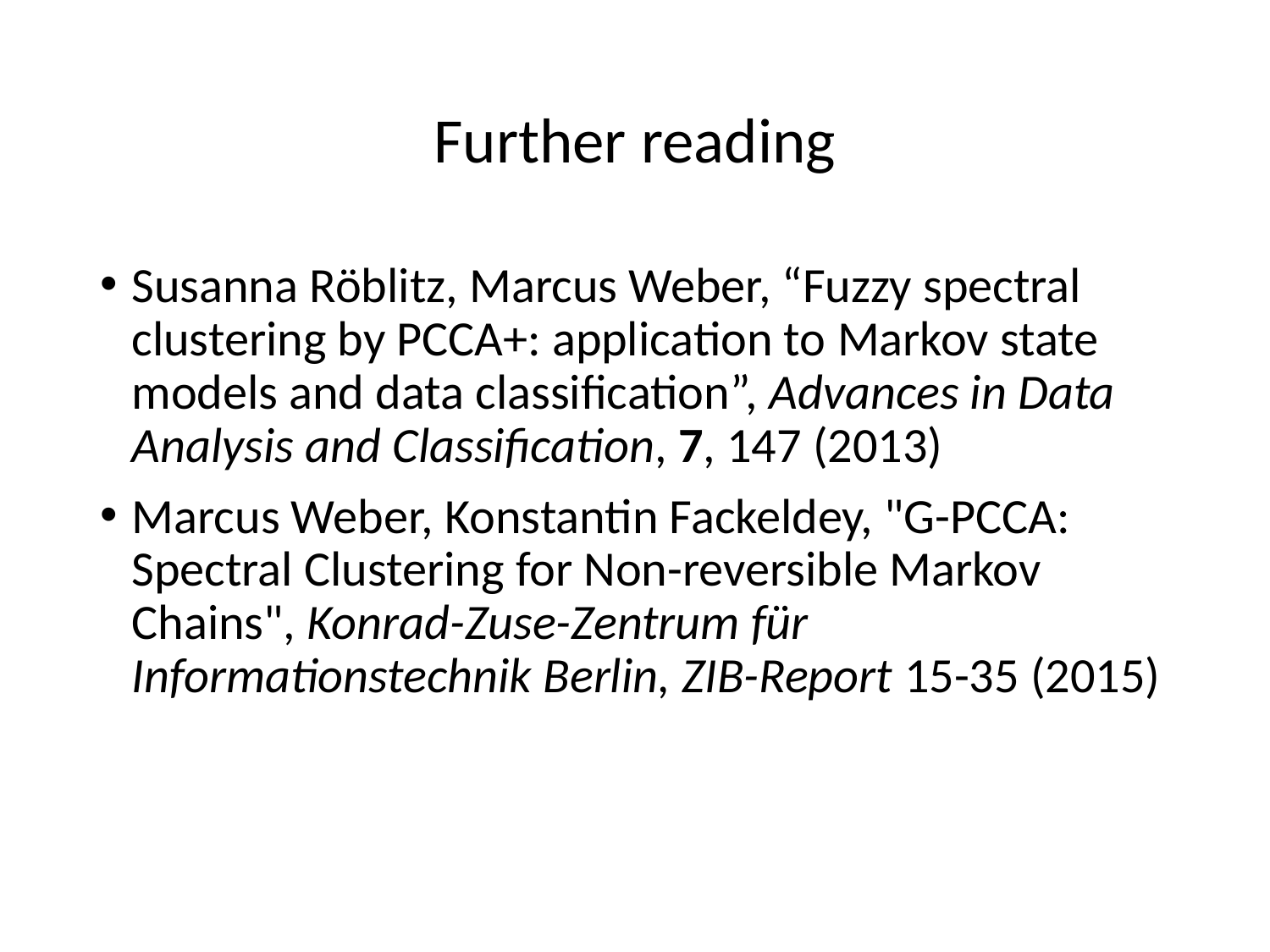

# Further reading
Susanna Röblitz, Marcus Weber, “Fuzzy spectral clustering by PCCA+: application to Markov state models and data classification”, Advances in Data Analysis and Classification, 7, 147 (2013)
Marcus Weber, Konstantin Fackeldey, "G-PCCA: Spectral Clustering for Non-reversible Markov Chains", Konrad-Zuse-Zentrum für Informationstechnik Berlin, ZIB-Report 15-35 (2015)